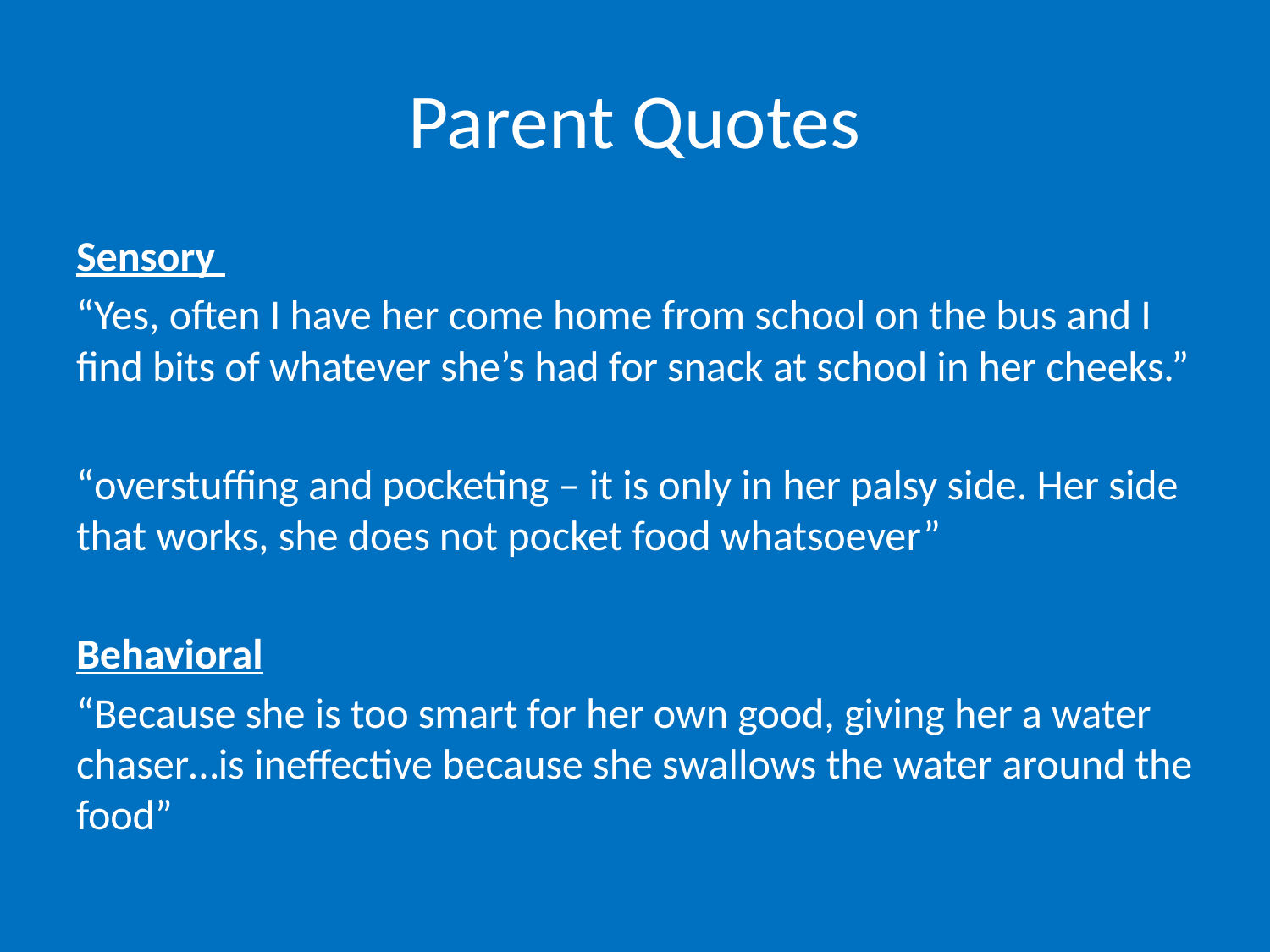

# Parent Quotes
Sensory
“Yes, often I have her come home from school on the bus and I find bits of whatever she’s had for snack at school in her cheeks.”

“overstuffing and pocketing – it is only in her palsy side. Her side that works, she does not pocket food whatsoever”

Behavioral
“Because she is too smart for her own good, giving her a water chaser…is ineffective because she swallows the water around the food”